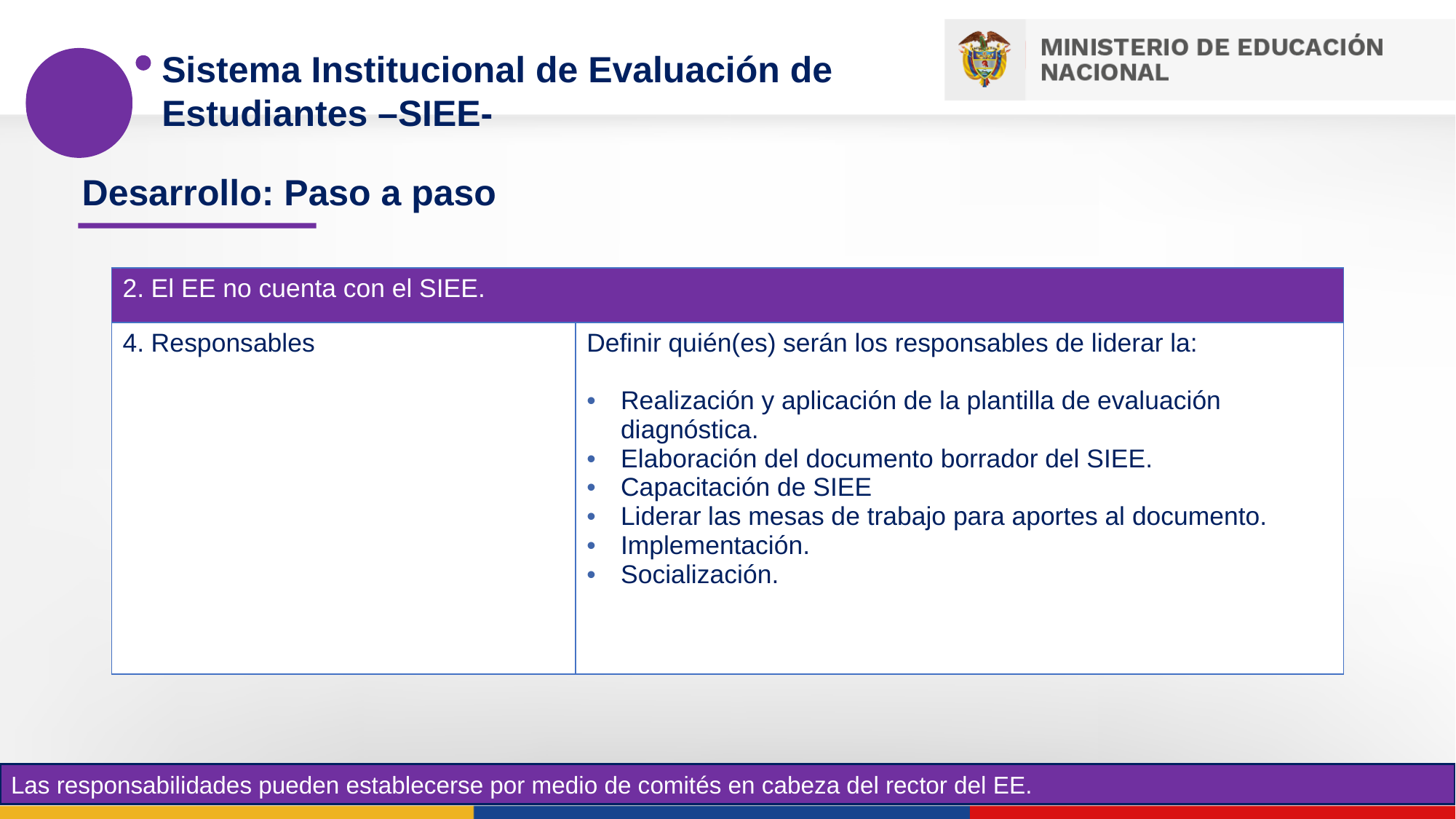

Sistema Institucional de Evaluación de Estudiantes –SIEE-

Desarrollo: Paso a paso

| 2. El EE no cuenta con el SIEE. |  |
| --- | --- |
| 4. Responsables | Definir quién(es) serán los responsables de liderar la: Realización y aplicación de la plantilla de evaluación diagnóstica. Elaboración del documento borrador del SIEE. Capacitación de SIEE Liderar las mesas de trabajo para aportes al documento. Implementación. Socialización. |
Las responsabilidades pueden establecerse por medio de comités en cabeza del rector del EE.